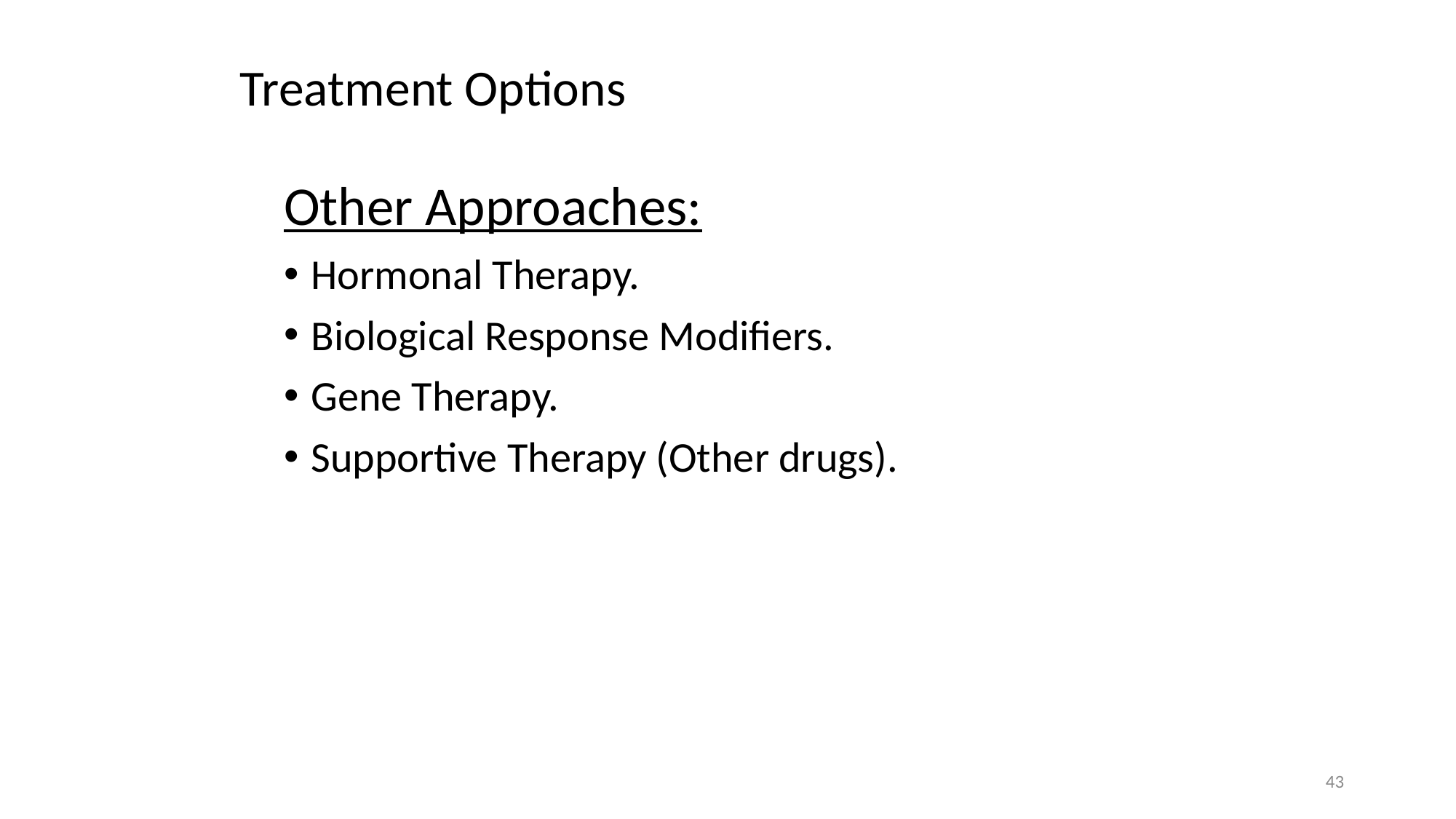

# Treatment Options
Other Approaches:
Hormonal Therapy.
Biological Response Modifiers.
Gene Therapy.
Supportive Therapy (Other drugs).
43